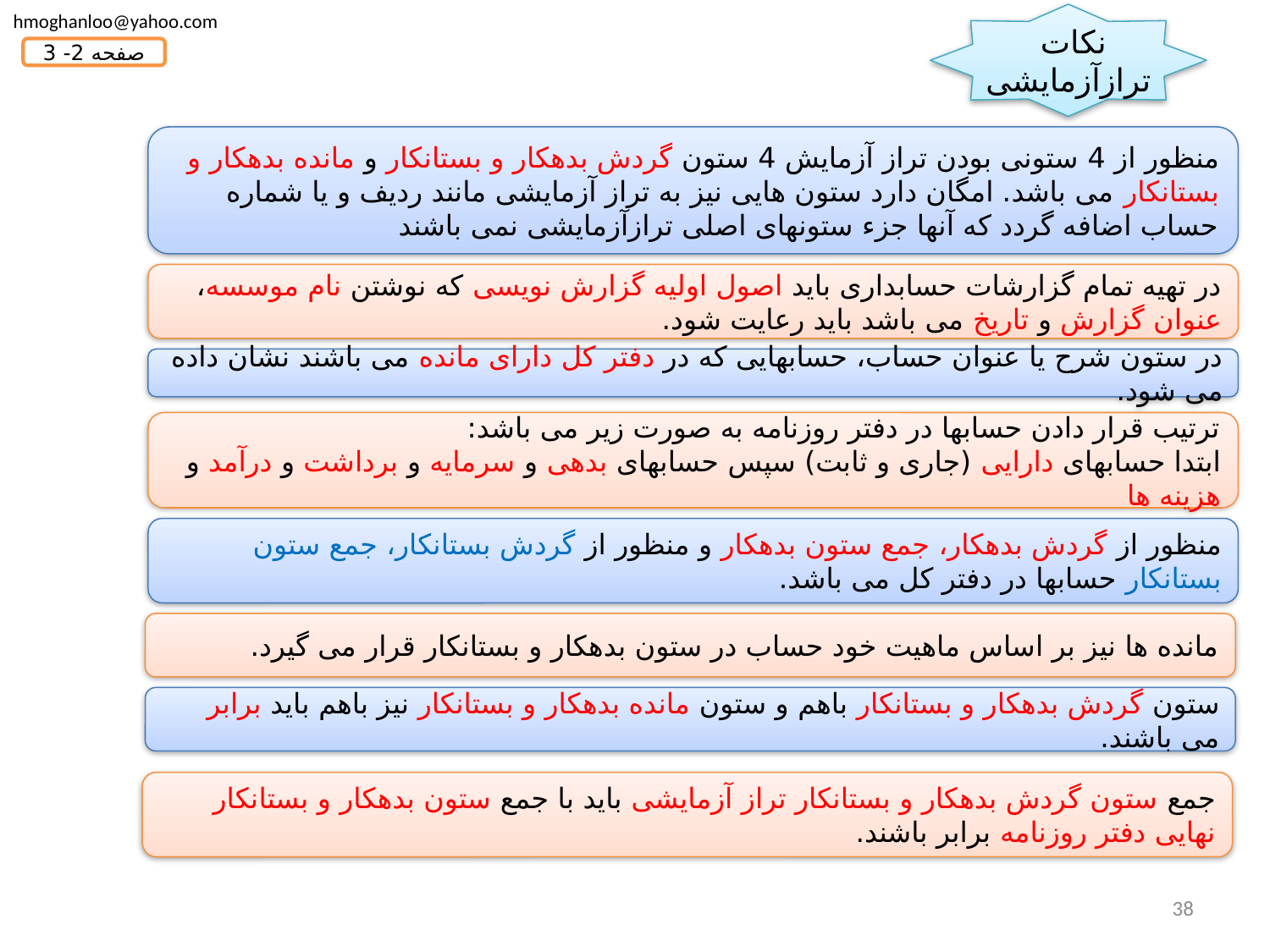

hmoghanloo@yahoo.com
نکات
ترازآزمایشی
صفحه 2- 3
منظور از 4 ستونی بودن تراز آزمایش 4 ستون گردش بدهکار و بستانکار و مانده بدهکار و بستانکار می باشد. امگان دارد ستون هایی نیز به تراز آزمایشی مانند ردیف و یا شماره حساب اضافه گردد که آنها جزء ستونهای اصلی ترازآزمایشی نمی باشند
در تهیه تمام گزارشات حسابداری باید اصول اولیه گزارش نویسی که نوشتن نام موسسه، عنوان گزارش و تاریخ می باشد باید رعایت شود.
در ستون شرح یا عنوان حساب، حسابهایی که در دفتر کل دارای مانده می باشند نشان داده می شود.
ترتیب قرار دادن حسابها در دفتر روزنامه به صورت زیر می باشد:
ابتدا حسابهای دارایی (جاری و ثابت) سپس حسابهای بدهی و سرمایه و برداشت و درآمد و هزینه ها
منظور از گردش بدهکار، جمع ستون بدهکار و منظور از گردش بستانکار، جمع ستون بستانکار حسابها در دفتر کل می باشد.
مانده ها نیز بر اساس ماهیت خود حساب در ستون بدهکار و بستانکار قرار می گیرد.
ستون گردش بدهکار و بستانکار باهم و ستون مانده بدهکار و بستانکار نیز باهم باید برابر می باشند.
جمع ستون گردش بدهکار و بستانکار تراز آزمایشی باید با جمع ستون بدهکار و بستانکار نهایی دفتر روزنامه برابر باشند.
38